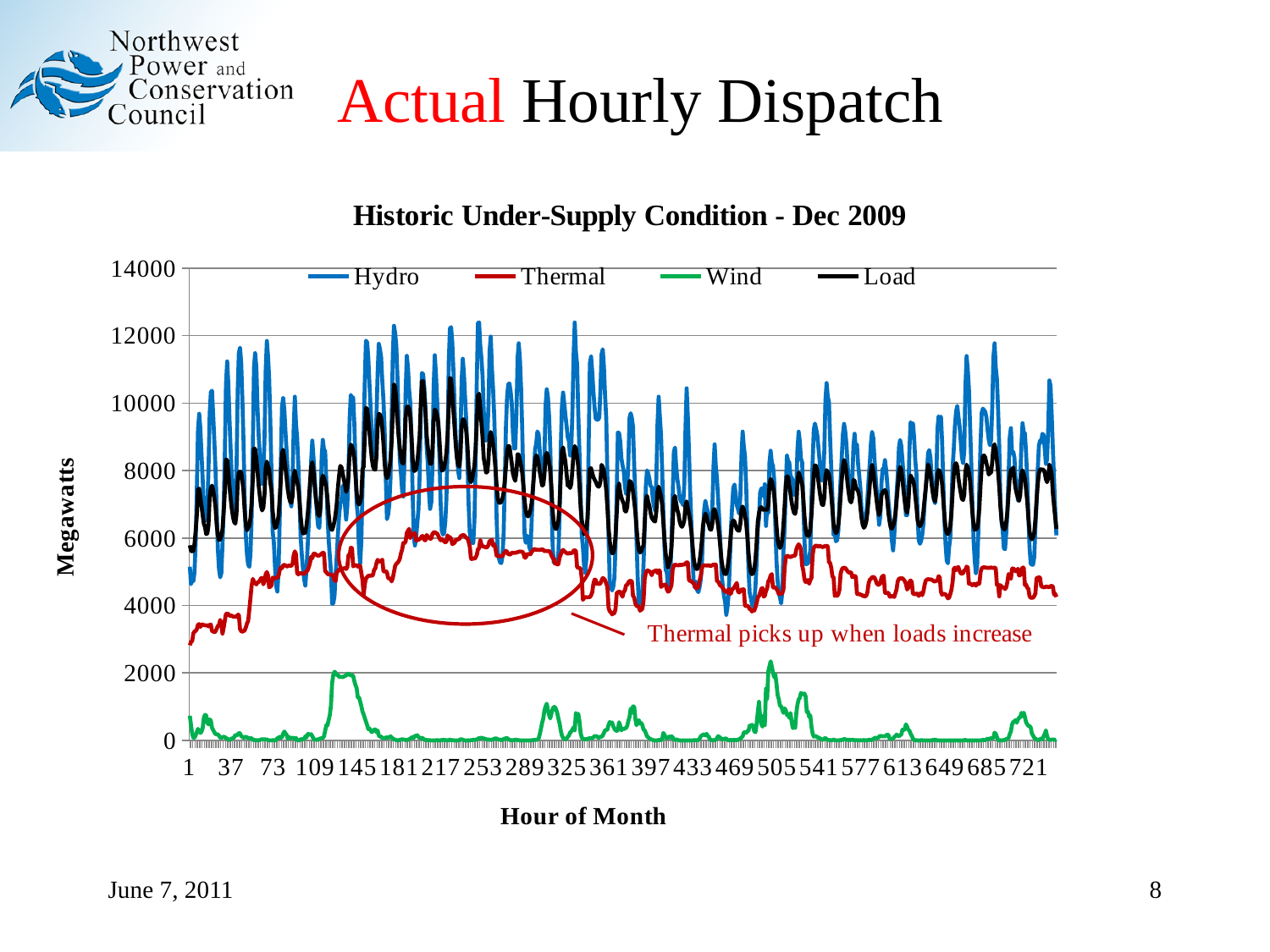

Actual Hourly Dispatch

### Chart: Historic Under-Supply Condition - Dec 2009

| Category |  |  |  |  |
|---|---|---|---|---|
June 7, 2011
8